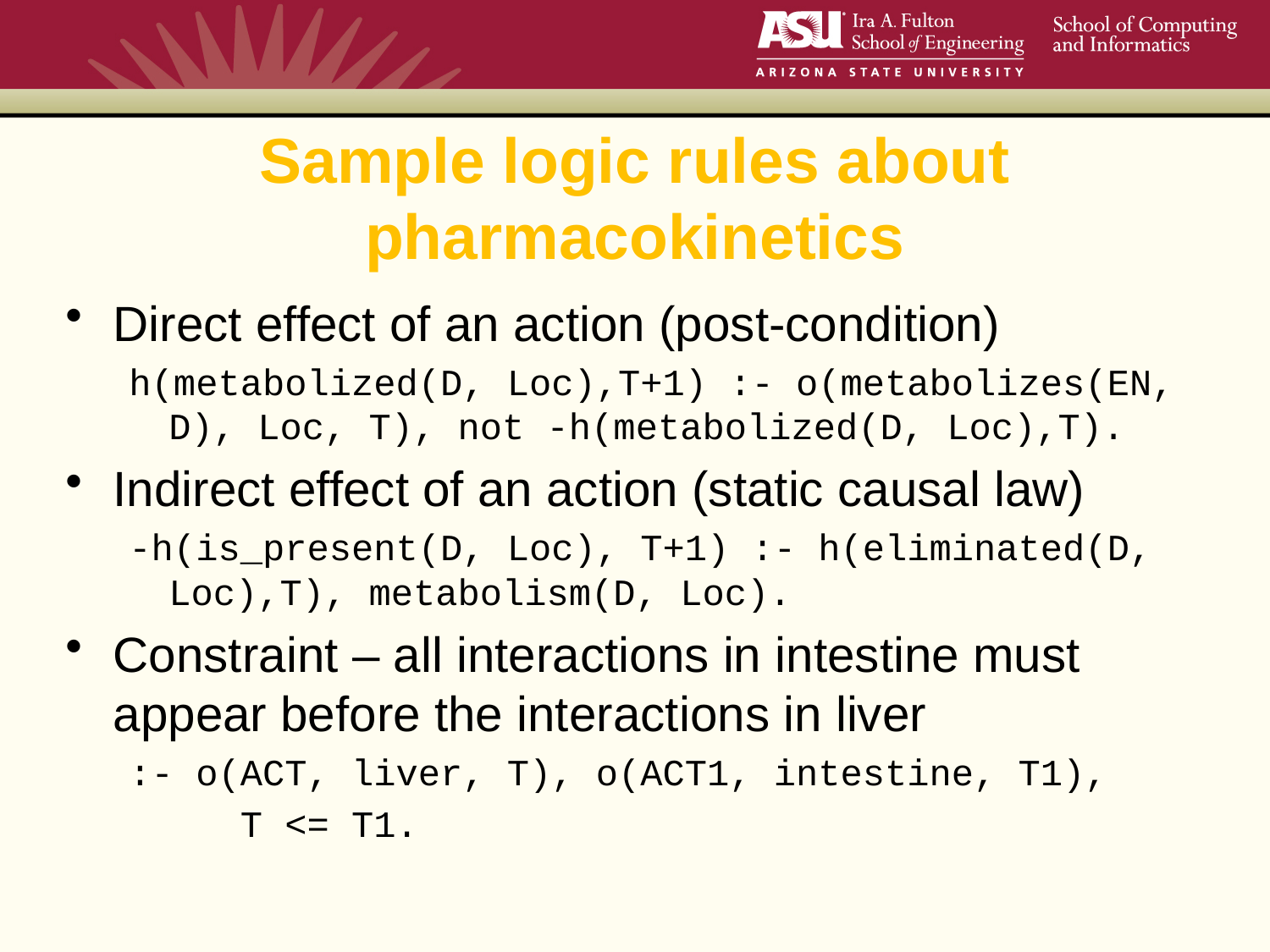

# Sample logic rules about pharmacokinetics
Direct effect of an action (post-condition)
h(metabolized(D, Loc),T+1) :- o(metabolizes(EN, D), Loc, T), not -h(metabolized(D, Loc),T).
Indirect effect of an action (static causal law)
-h(is_present(D, Loc), T+1) :- h(eliminated(D, Loc),T), metabolism(D, Loc).
Constraint – all interactions in intestine must appear before the interactions in liver
:- o(ACT, liver, T), o(ACT1, intestine, T1),
     T <= T1.